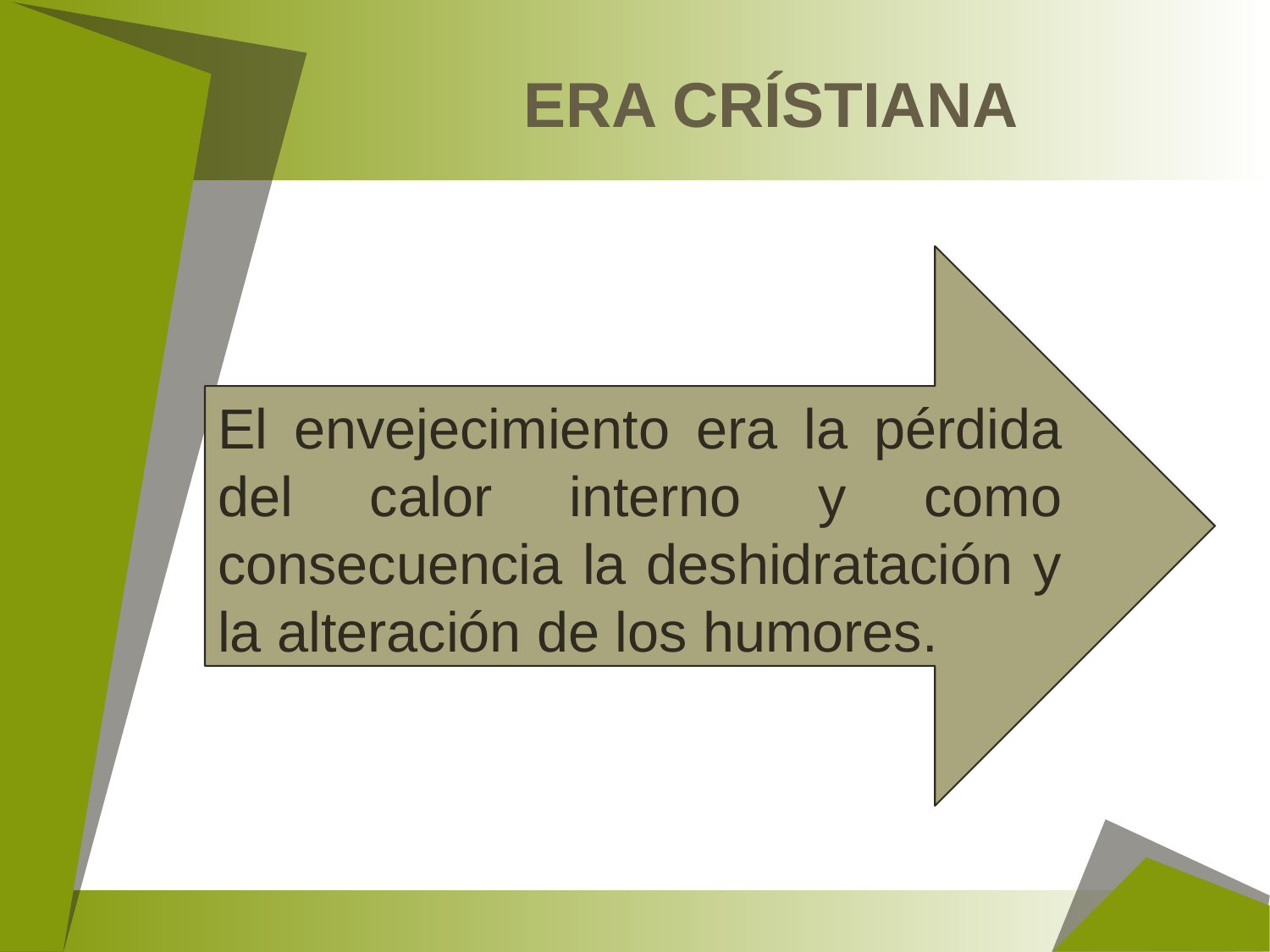

# ERA CRÍSTIANA

El envejecimiento era la pérdida del calor interno y como consecuencia la deshidratación y la alteración de los humores.